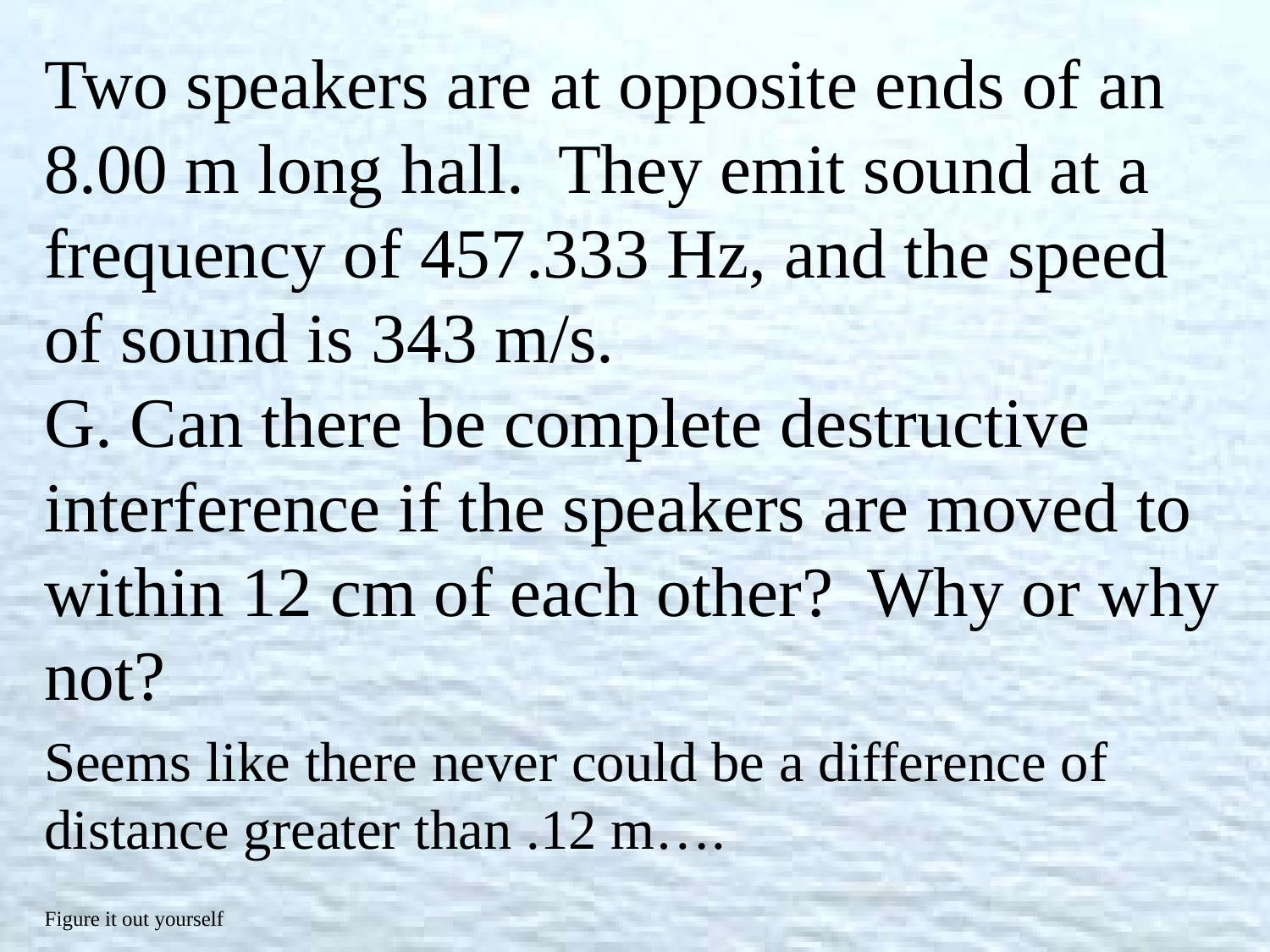

Two speakers are at opposite ends of an 8.00 m long hall.  They emit sound at a frequency of 457.333 Hz, and the speed of sound is 343 m/s.
G. Can there be complete destructive interference if the speakers are moved to within 12 cm of each other?  Why or why not?
Seems like there never could be a difference of distance greater than .12 m….
Figure it out yourself